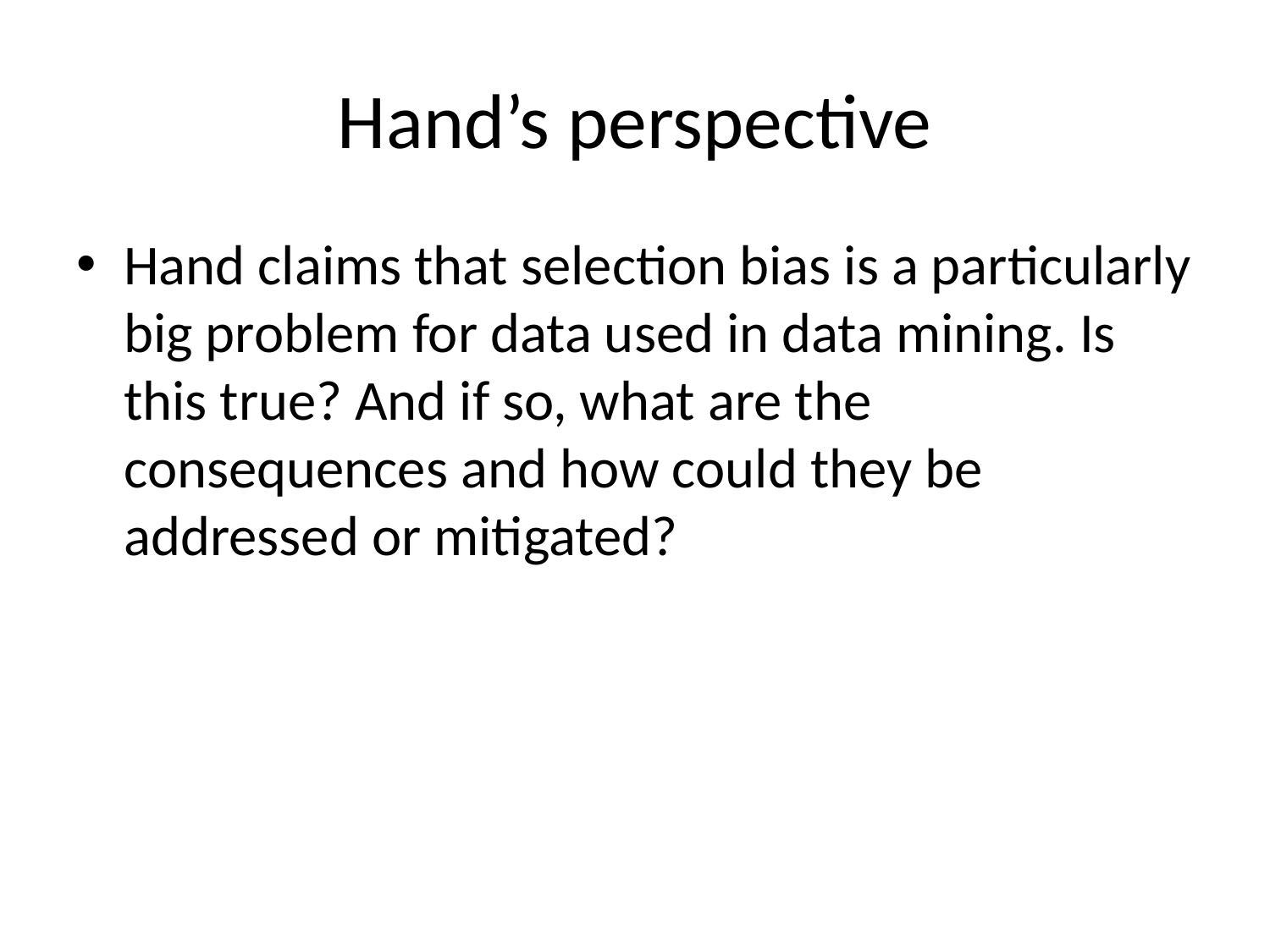

# Hand’s perspective
Hand claims that selection bias is a particularly big problem for data used in data mining. Is this true? And if so, what are the consequences and how could they be addressed or mitigated?